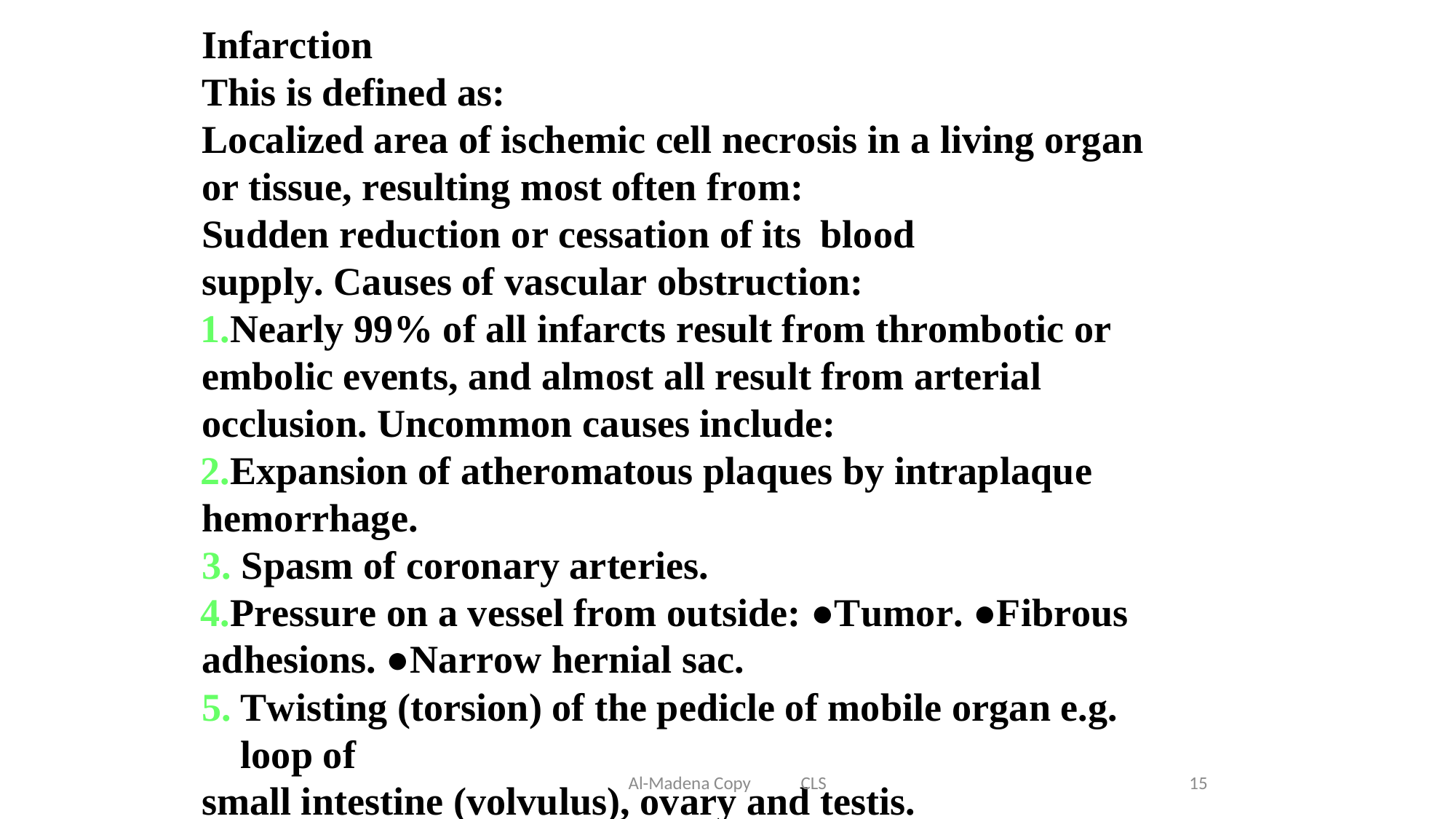

Infarction
This is defined as:
Localized area of ischemic cell necrosis in a living organ or tissue, resulting most often from:
Sudden reduction or cessation of its	blood supply. Causes of vascular obstruction:
Nearly 99% of all infarcts result from thrombotic or embolic events, and almost all result from arterial occlusion. Uncommon causes include:
Expansion of atheromatous plaques by intraplaque hemorrhage.
Spasm of coronary arteries.
Pressure on a vessel from outside: ●Tumor. ●Fibrous adhesions. ●Narrow hernial sac.
Twisting (torsion) of the pedicle of mobile organ e.g. loop of
small intestine (volvulus), ovary and testis.
Al-Madena Copy            CLS
15